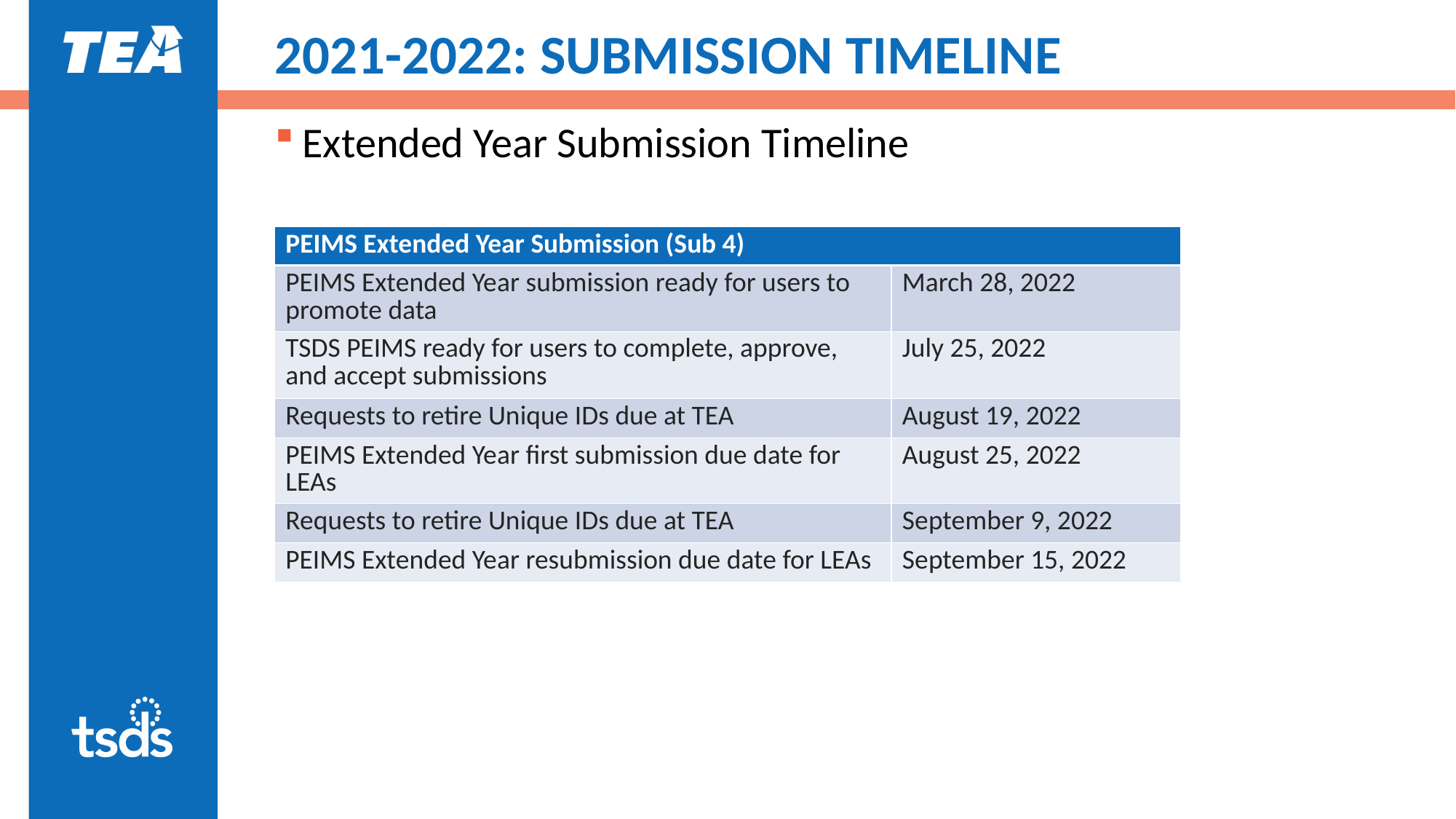

# 2021-2022: SUBMISSION TIMELINE
Extended Year Submission Timeline

| PEIMS Extended Year Submission (Sub 4)​ |  |
| --- | --- |
| PEIMS Extended Year submission ready for users to promote data​ | March 28, 2022​ |
| TSDS PEIMS ready for users to complete, approve, and accept submissions​ | July 25, 2022​ |
| Requests to retire Unique IDs due at TEA​ | August 19, 2022​ |
| PEIMS Extended Year first submission due date for LEAs​ | August 25, 2022​ |
| Requests to retire Unique IDs due at TEA​ | September 9, 2022​ |
| PEIMS Extended Year resubmission due date for LEAs​ | September 15, 2022​ |